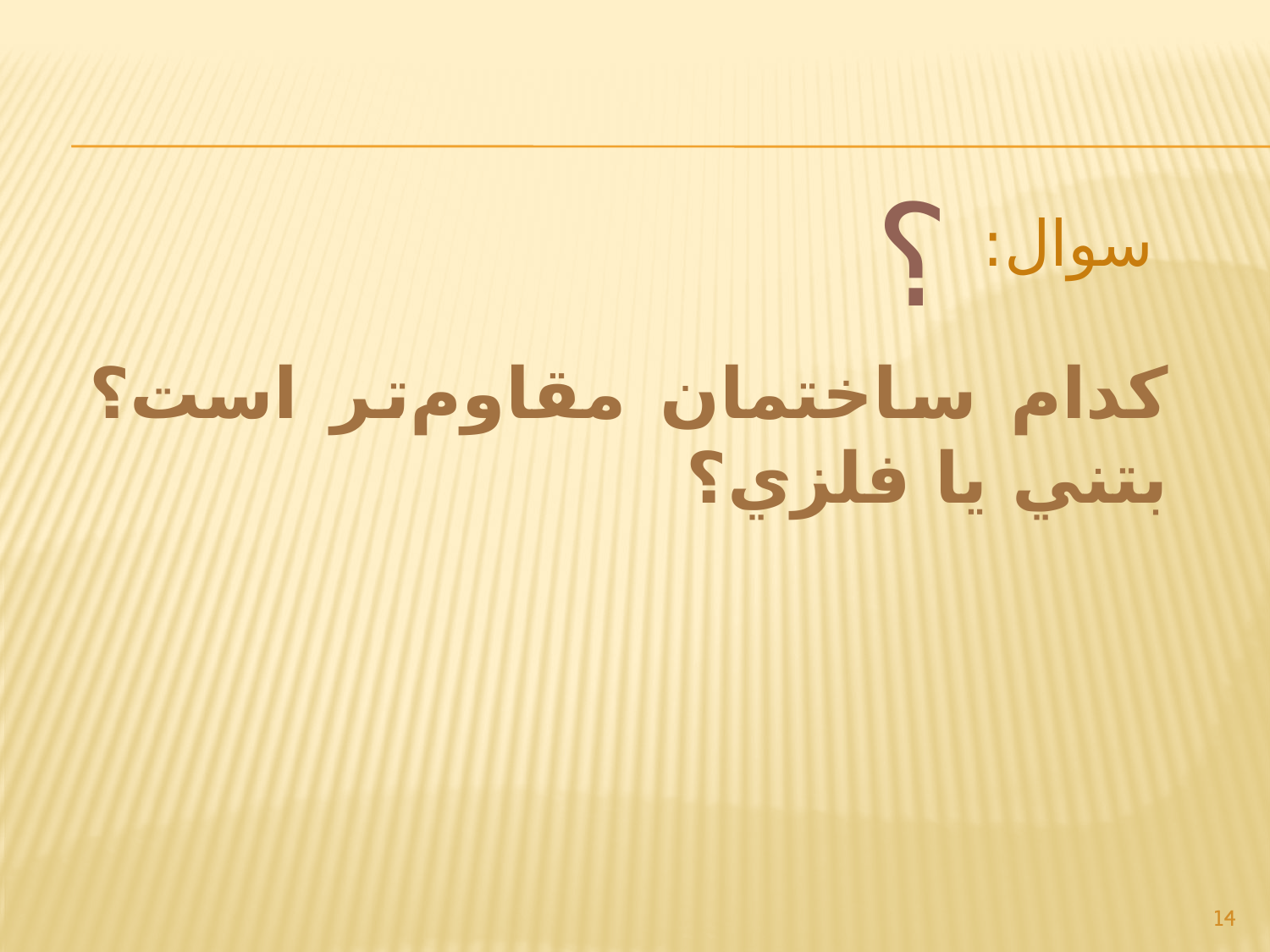

سوال:
؟
كدام ساختمان مقاوم‌تر است؟ بتني يا فلزي؟
14